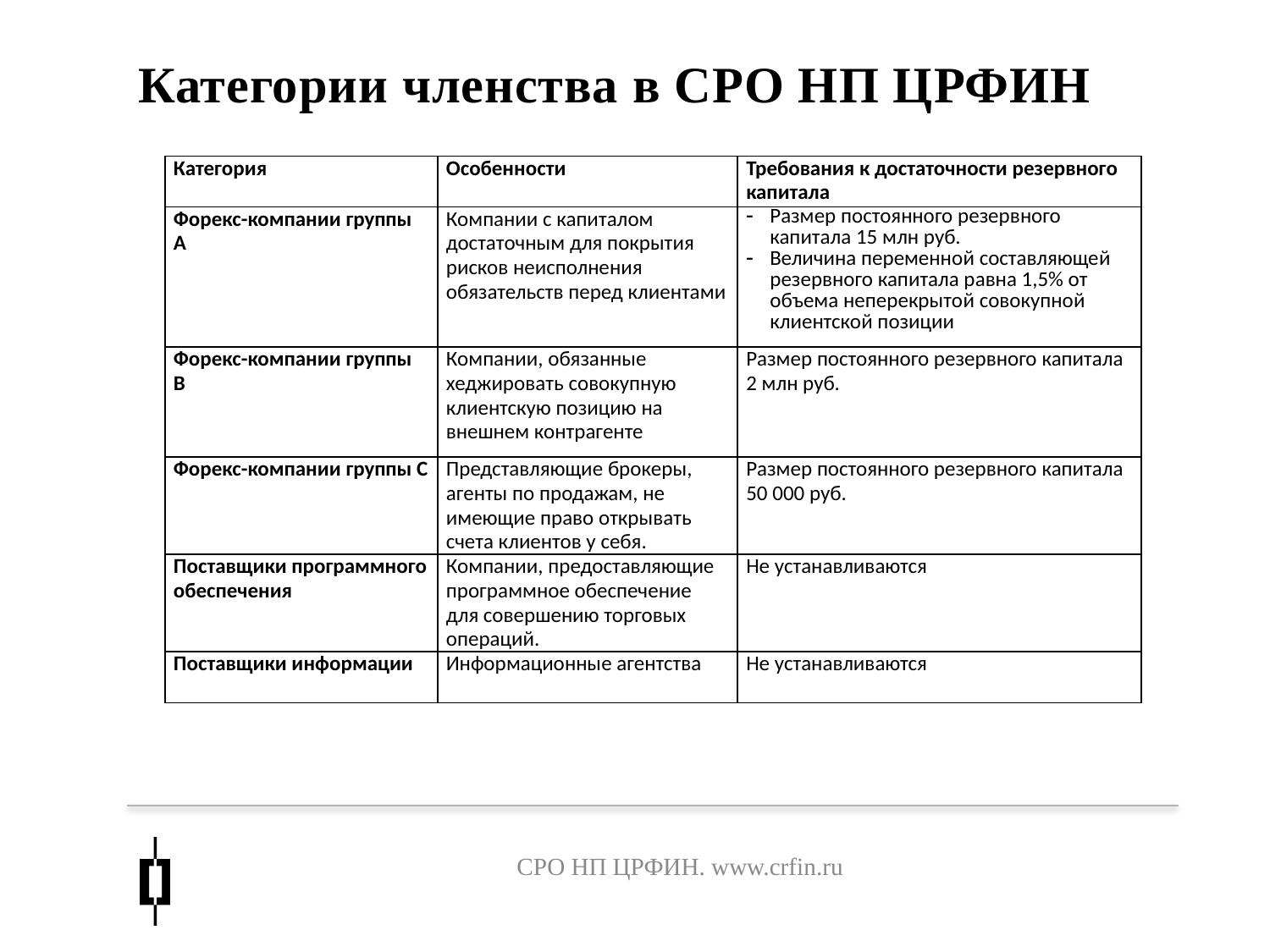

# Категории членства в СРО НП ЦРФИН
| Категория | Особенности | Требования к достаточности резервного капитала |
| --- | --- | --- |
| Форекс-компании группы А | Компании с капиталом достаточным для покрытия рисков неисполнения обязательств перед клиентами | Размер постоянного резервного капитала 15 млн руб. Величина переменной составляющей резервного капитала равна 1,5% от объема неперекрытой совокупной клиентской позиции |
| Форекс-компании группы В | Компании, обязанные хеджировать совокупную клиентскую позицию на внешнем контрагенте | Размер постоянного резервного капитала 2 млн руб. |
| Форекс-компании группы С | Представляющие брокеры, агенты по продажам, не имеющие право открывать счета клиентов у себя. | Размер постоянного резервного капитала 50 000 руб. |
| Поставщики программного обеспечения | Компании, предоставляющие программное обеспечение для совершению торговых операций. | Не устанавливаются |
| Поставщики информации | Информационные агентства | Не устанавливаются |

СРО НП ЦРФИН. www.crfin.ru